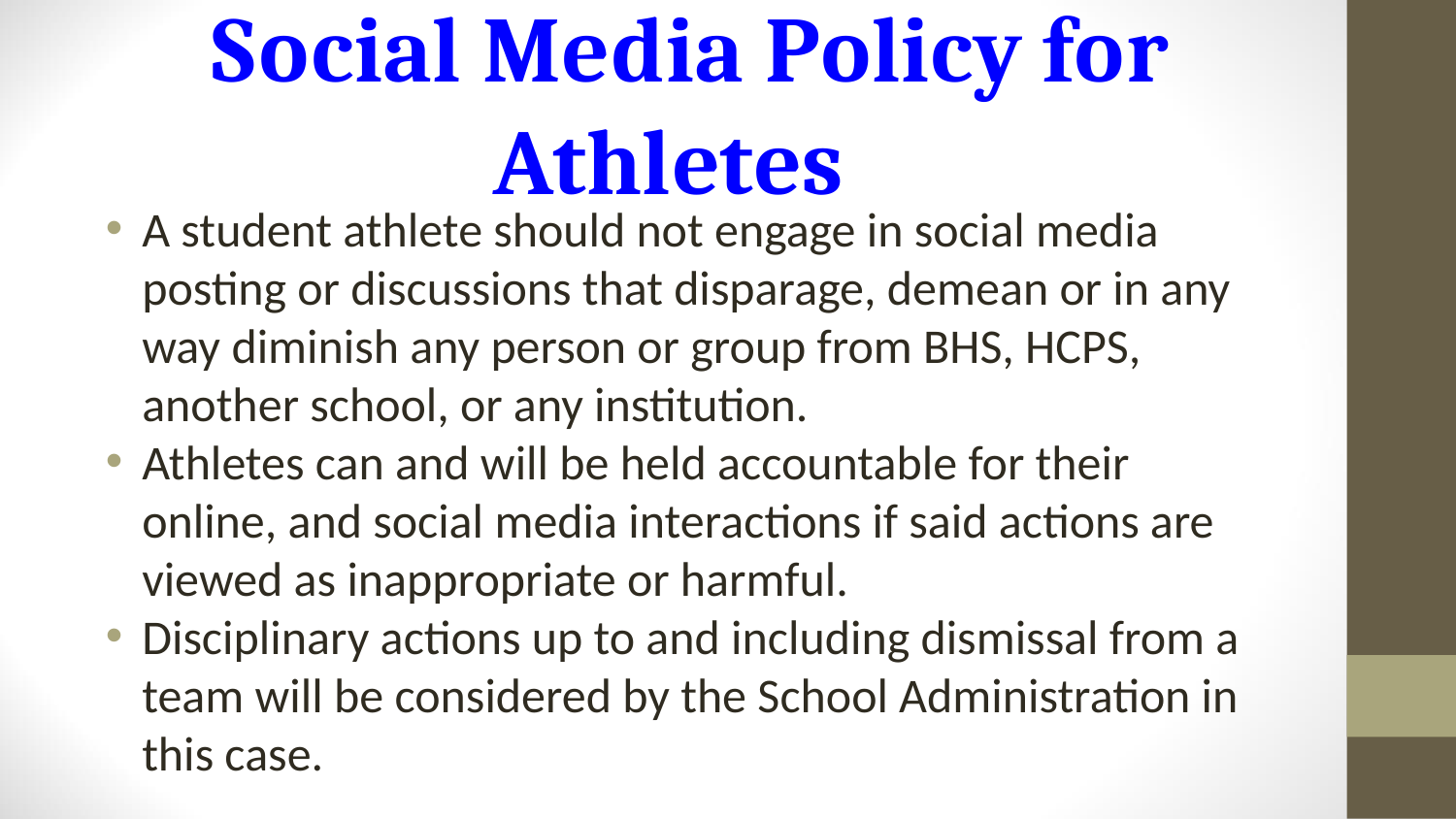

# Social Media Policy for Athletes
A student athlete should not engage in social media posting or discussions that disparage, demean or in any way diminish any person or group from BHS, HCPS, another school, or any institution.
Athletes can and will be held accountable for their online, and social media interactions if said actions are viewed as inappropriate or harmful.
Disciplinary actions up to and including dismissal from a team will be considered by the School Administration in this case.